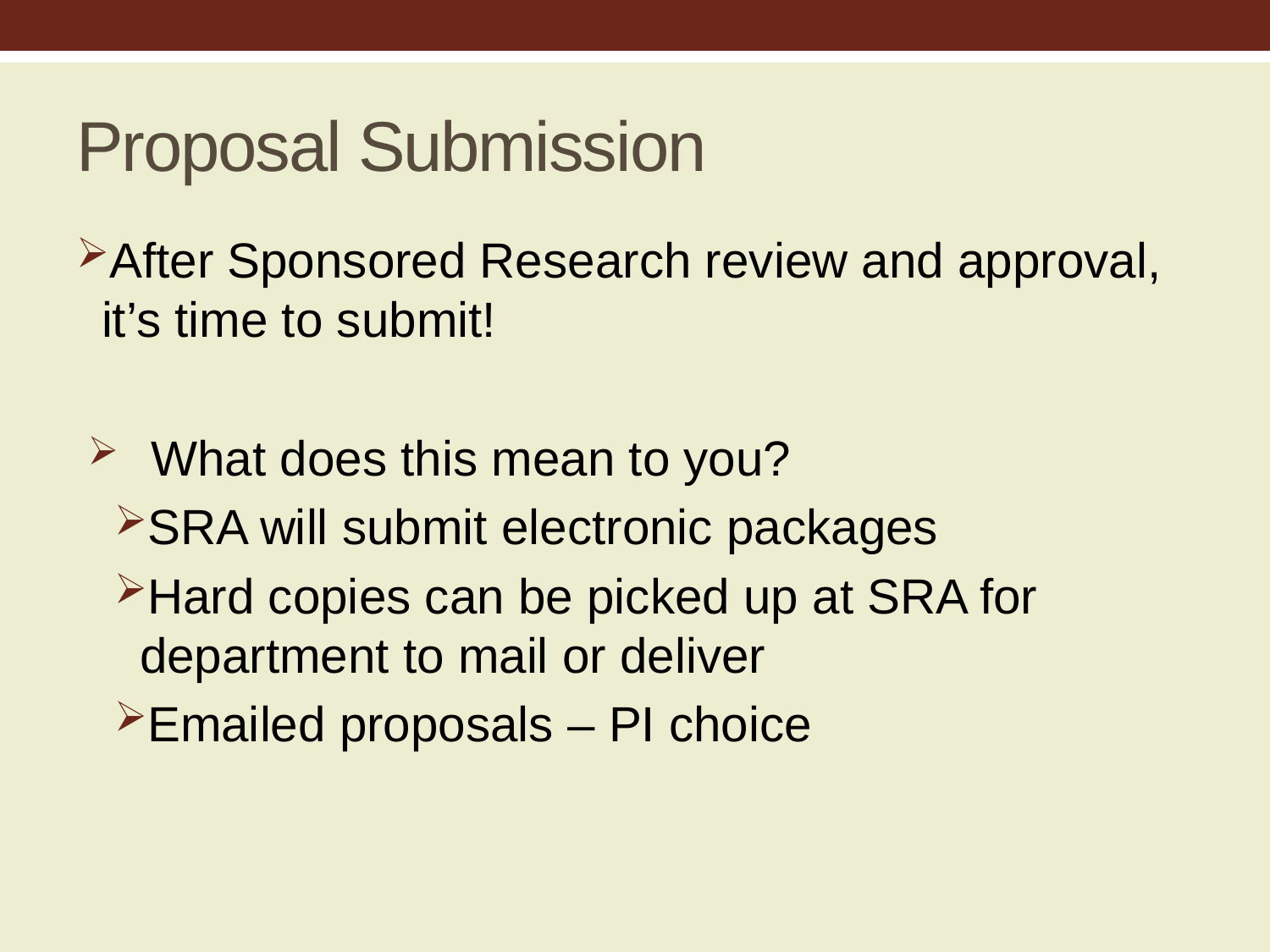

# Proposal Submission
After Sponsored Research review and approval, it’s time to submit!

What does this mean to you?
SRA will submit electronic packages
Hard copies can be picked up at SRA for department to mail or deliver
Emailed proposals – PI choice